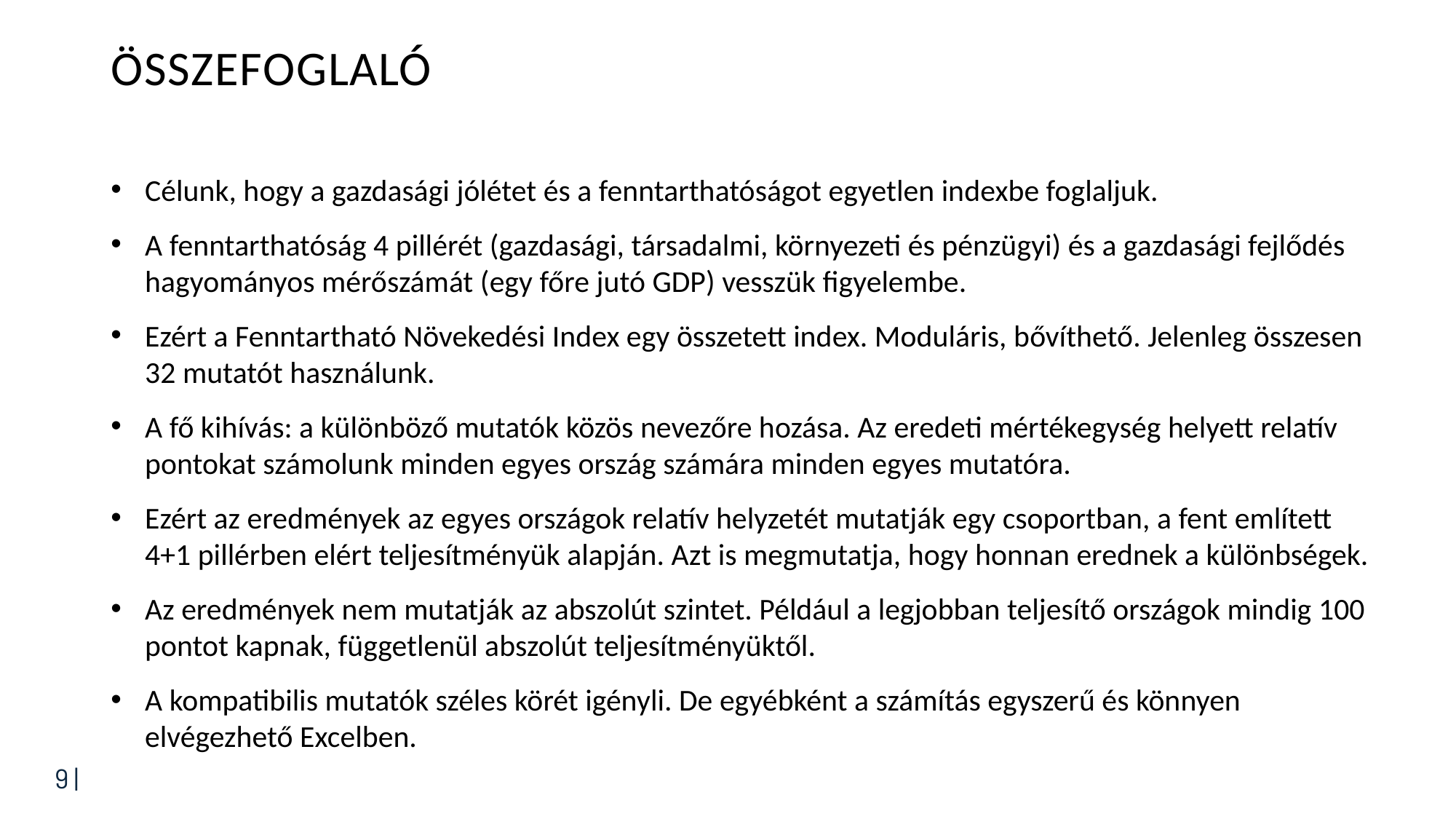

# Összefoglaló
Célunk, hogy a gazdasági jólétet és a fenntarthatóságot egyetlen indexbe foglaljuk.
A fenntarthatóság 4 pillérét (gazdasági, társadalmi, környezeti és pénzügyi) és a gazdasági fejlődés hagyományos mérőszámát (egy főre jutó GDP) vesszük figyelembe.
Ezért a Fenntartható Növekedési Index egy összetett index. Moduláris, bővíthető. Jelenleg összesen 32 mutatót használunk.
A fő kihívás: a különböző mutatók közös nevezőre hozása. Az eredeti mértékegység helyett relatív pontokat számolunk minden egyes ország számára minden egyes mutatóra.
Ezért az eredmények az egyes országok relatív helyzetét mutatják egy csoportban, a fent említett 4+1 pillérben elért teljesítményük alapján. Azt is megmutatja, hogy honnan erednek a különbségek.
Az eredmények nem mutatják az abszolút szintet. Például a legjobban teljesítő országok mindig 100 pontot kapnak, függetlenül abszolút teljesítményüktől.
A kompatibilis mutatók széles körét igényli. De egyébként a számítás egyszerű és könnyen elvégezhető Excelben.
9 |